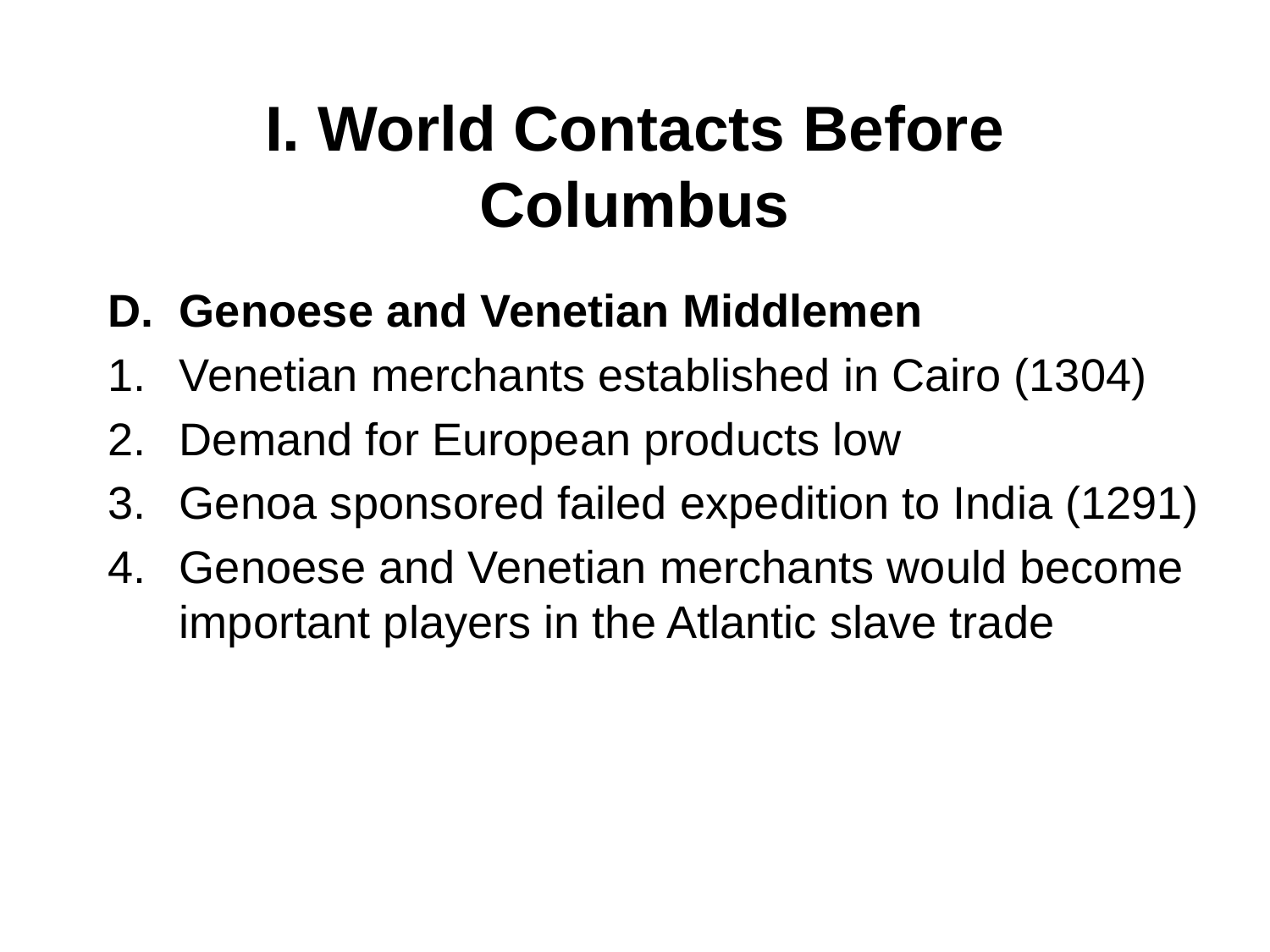

# I. World Contacts Before Columbus
Genoese and Venetian Middlemen
Venetian merchants established in Cairo (1304)
Demand for European products low
Genoa sponsored failed expedition to India (1291)
Genoese and Venetian merchants would become important players in the Atlantic slave trade